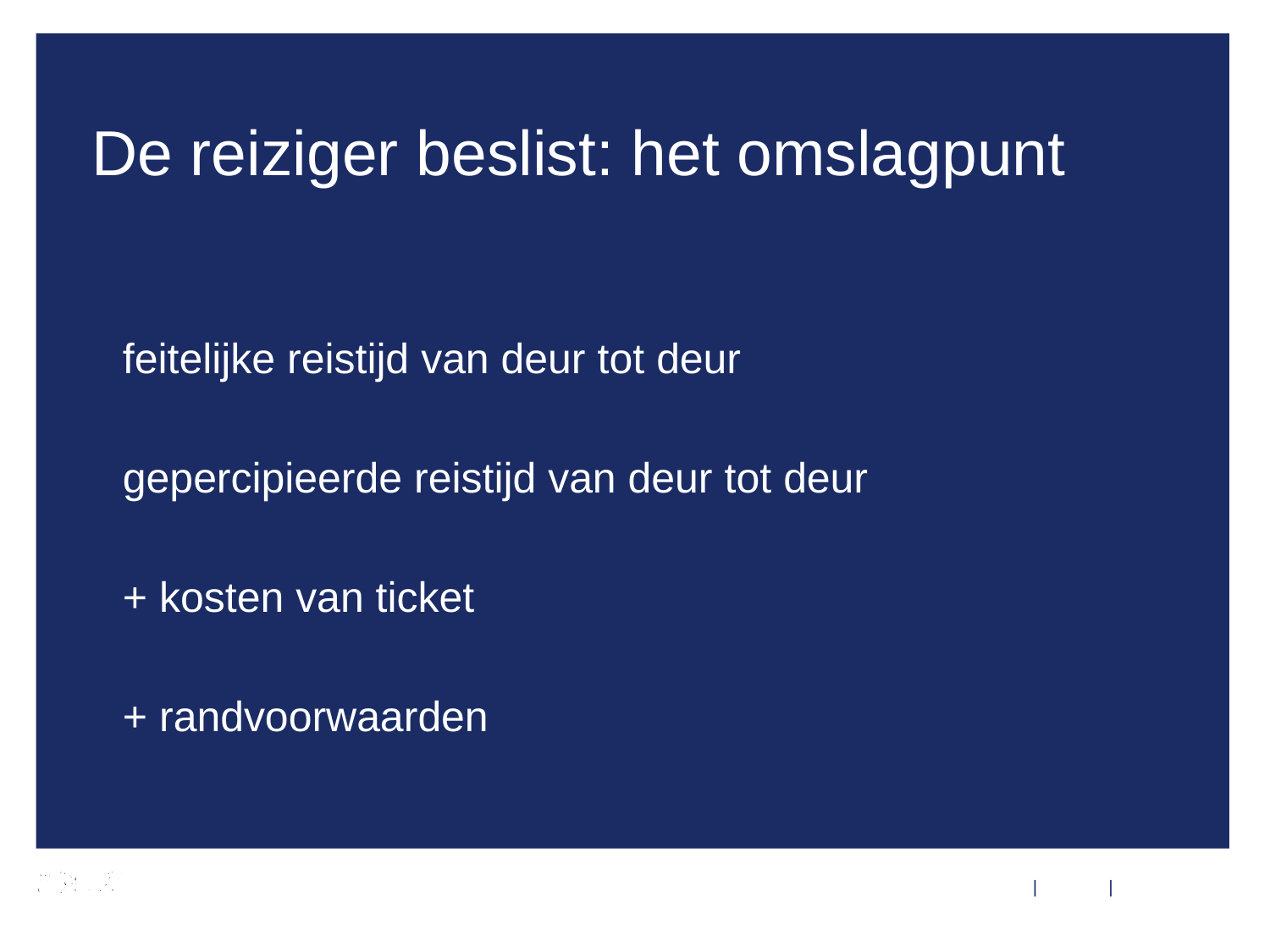

# De reiziger beslist: het omslagpunt

feitelijke reistijd van deur tot deur

gepercipieerde reistijd van deur tot deur

+ kosten van ticket

+ randvoorwaarden